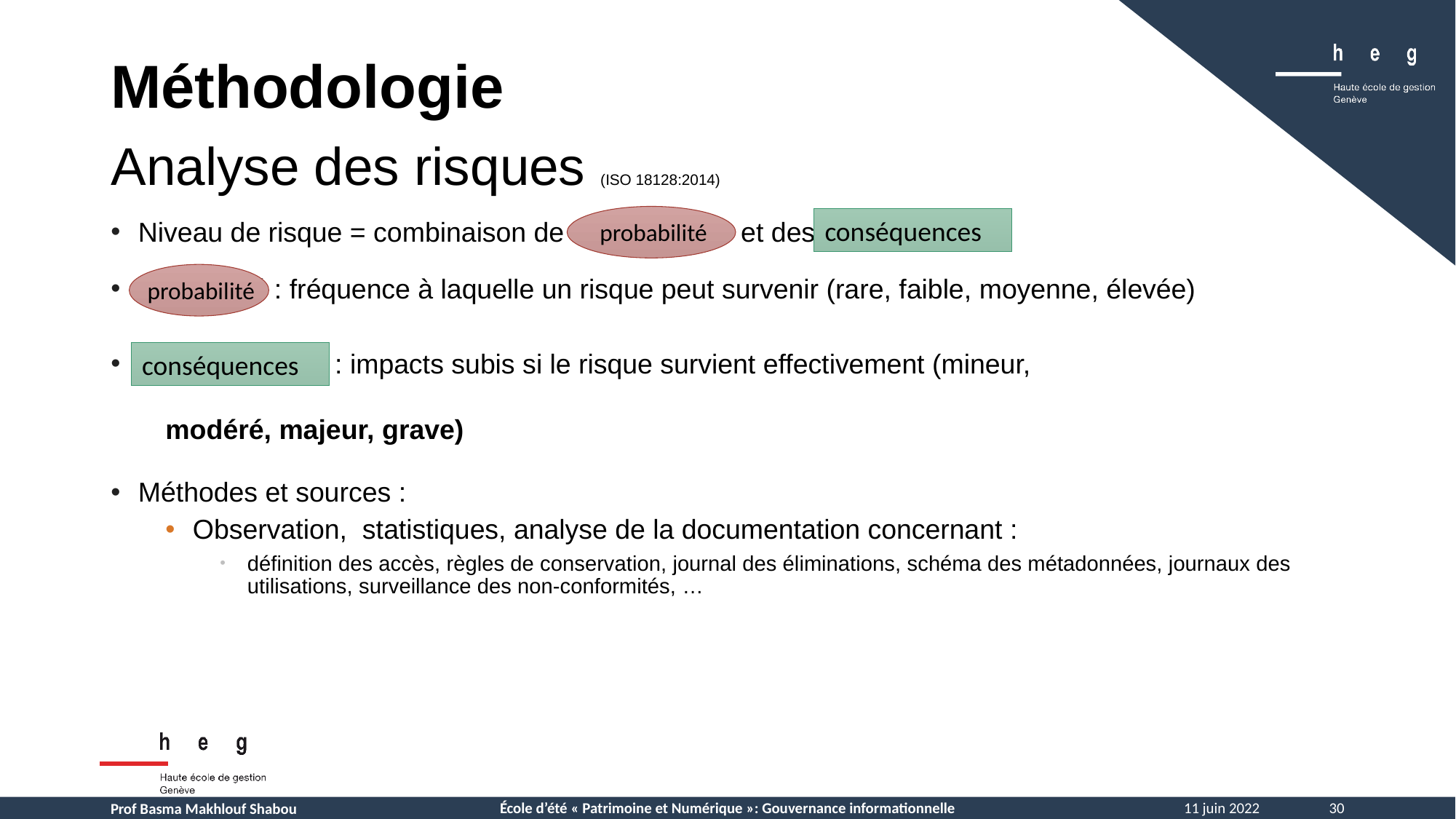

Méthodologie
Analyse des risques (ISO 18128:2014)

conséquences
probabilité
Niveau de risque = combinaison de la probabilité  et des conséquences
Probabilité : fréquence à laquelle un risque peut survenir (rare, faible, moyenne, élevée)
Conséquences  : impacts subis si le risque survient effectivement (mineur,
modéré, majeur, grave)
Méthodes et sources :
Observation,  statistiques, analyse de la documentation concernant :
définition des accès, règles de conservation, journal des éliminations, schéma des métadonnées, journaux des utilisations, surveillance des non-conformités, …

probabilité
conséquences